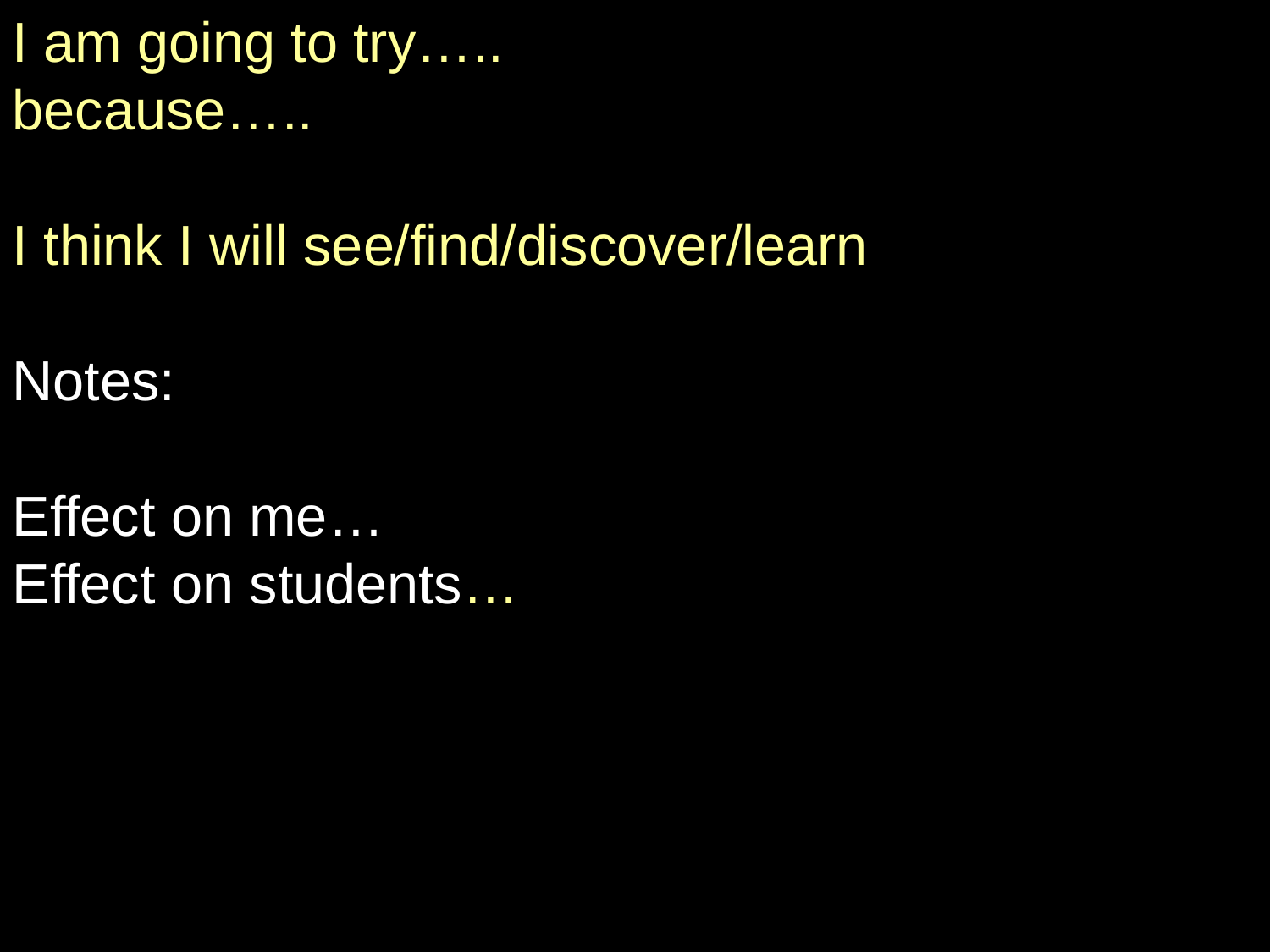

I am going to try…..
because…..

I think I will see/find/discover/learn

Notes:

Effect on me…
Effect on students…